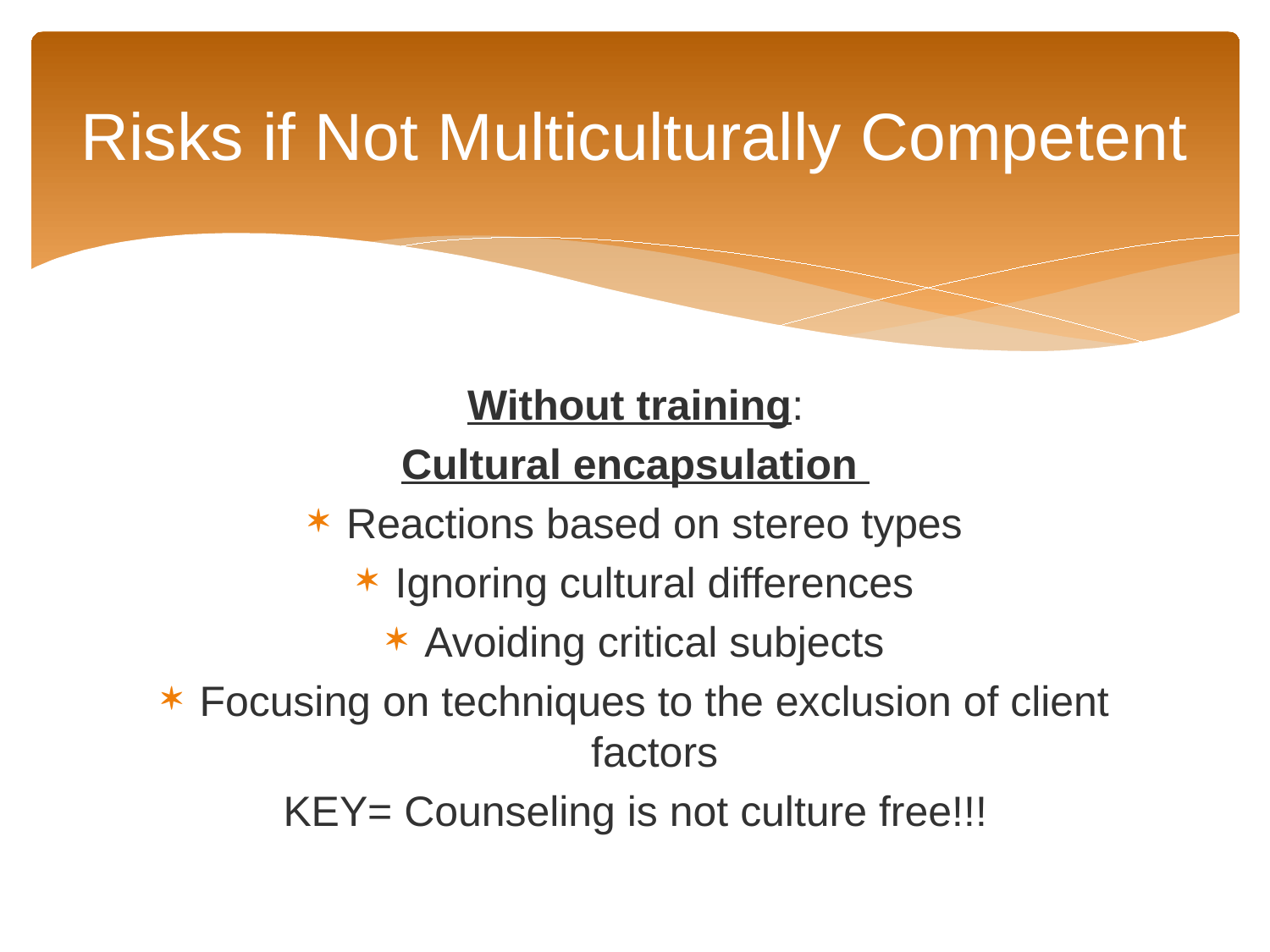

# Risks if Not Multiculturally Competent
Without training:
Cultural encapsulation
Reactions based on stereo types
Ignoring cultural differences
Avoiding critical subjects
Focusing on techniques to the exclusion of client factors
KEY= Counseling is not culture free!!!